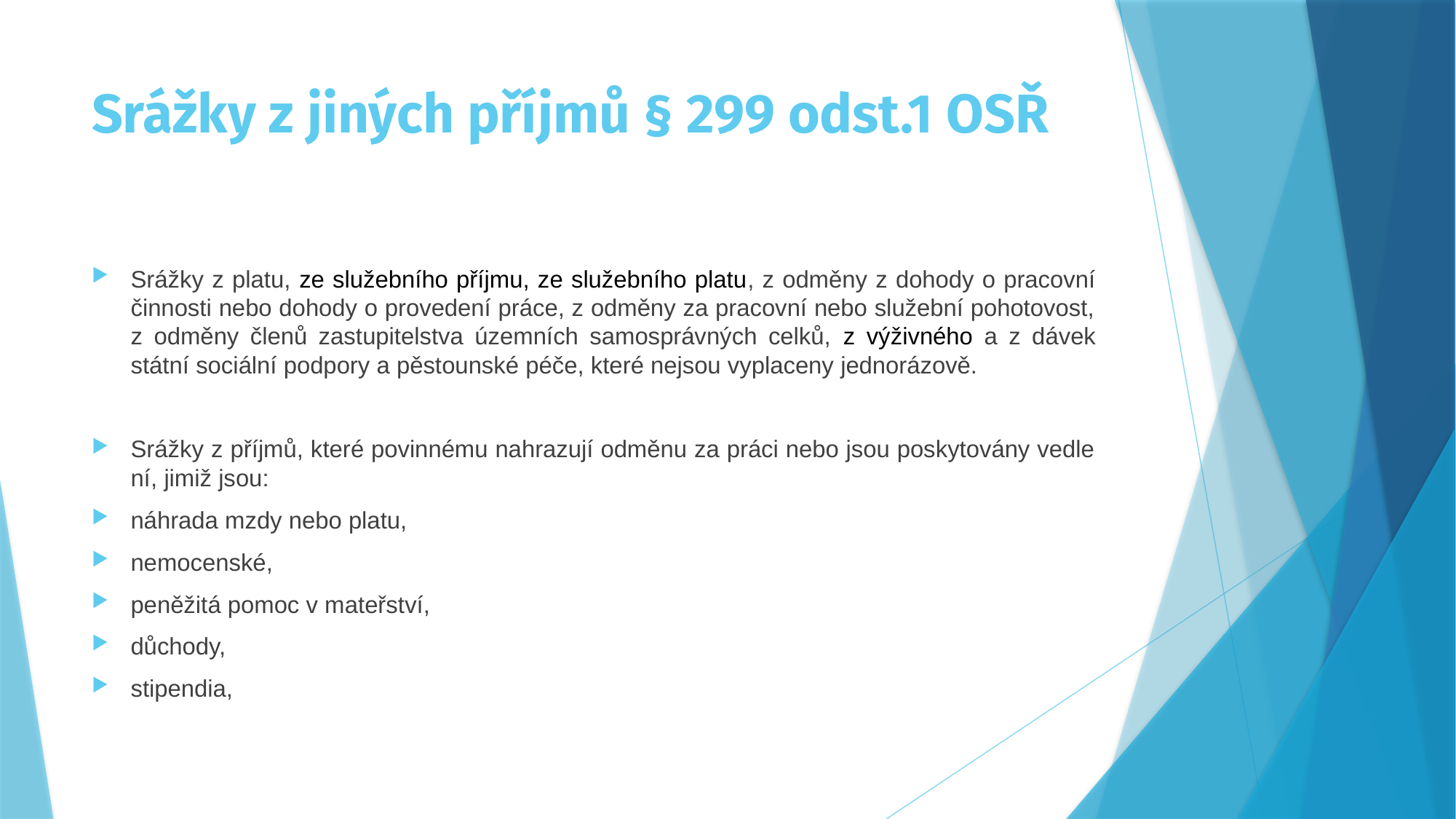

# Srážky z jiných příjmů § 299 odst.1 OSŘ
Srážky z platu, ze služebního příjmu, ze služebního platu, z odměny z dohody o pracovní činnosti nebo dohody o provedení práce, z odměny za pracovní nebo služební pohotovost, z odměny členů zastupitelstva územních samosprávných celků, z výživného a z dávek státní sociální podpory a pěstounské péče, které nejsou vyplaceny jednorázově.

Srážky z příjmů, které povinnému nahrazují odměnu za práci nebo jsou poskytovány vedle ní, jimiž jsou:
náhrada mzdy nebo platu,
nemocenské,
peněžitá pomoc v mateřství,
důchody,
stipendia,